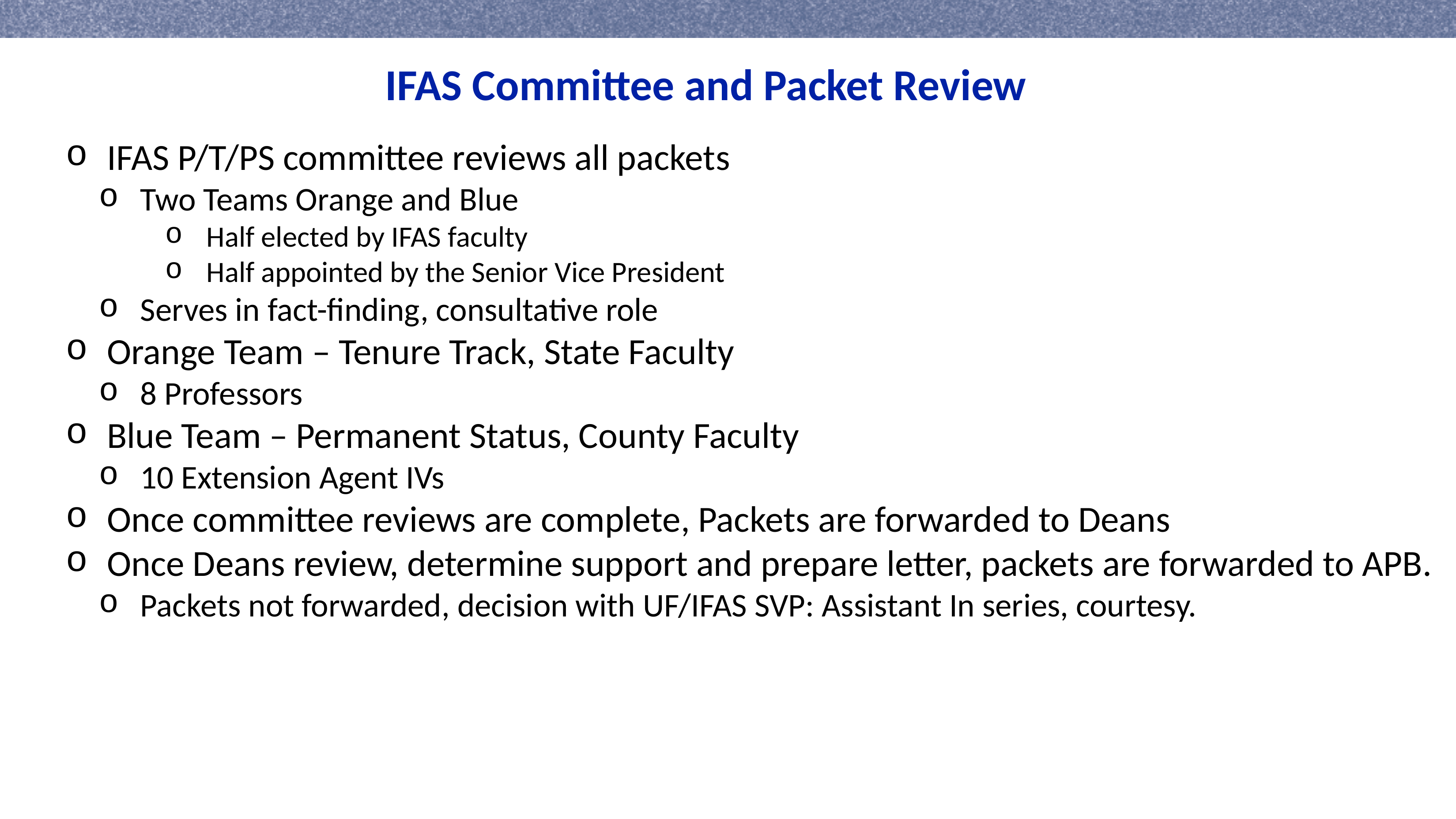

IFAS Committee and Packet Review
IFAS P/T/PS committee reviews all packets
Two Teams Orange and Blue
Half elected by IFAS faculty
Half appointed by the Senior Vice President
Serves in fact-finding, consultative role
Orange Team – Tenure Track, State Faculty
8 Professors
Blue Team – Permanent Status, County Faculty
10 Extension Agent IVs
Once committee reviews are complete, Packets are forwarded to Deans
Once Deans review, determine support and prepare letter, packets are forwarded to APB.
Packets not forwarded, decision with UF/IFAS SVP: Assistant In series, courtesy.